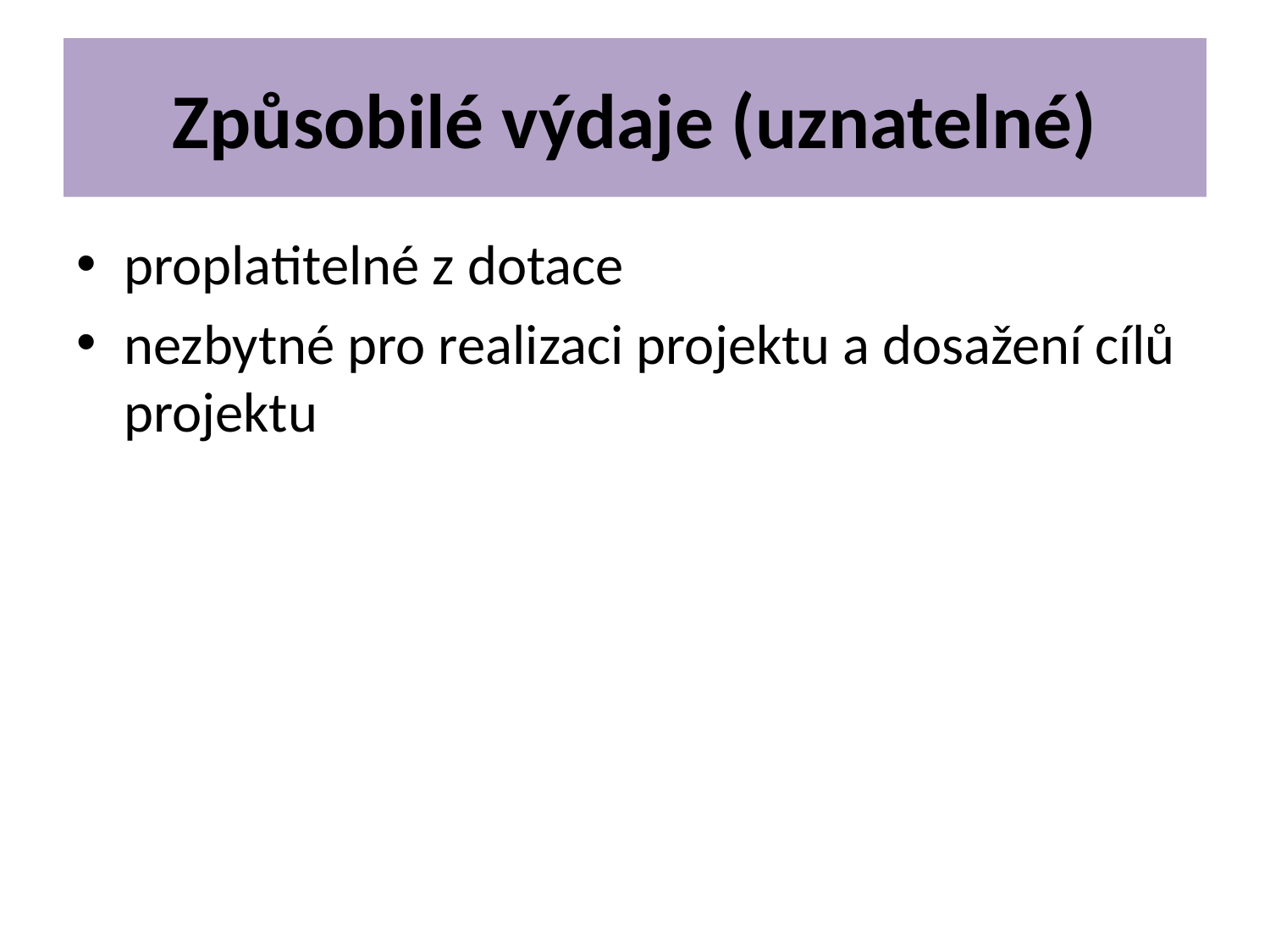

# Způsobilé výdaje (uznatelné)
proplatitelné z dotace
nezbytné pro realizaci projektu a dosažení cílů projektu